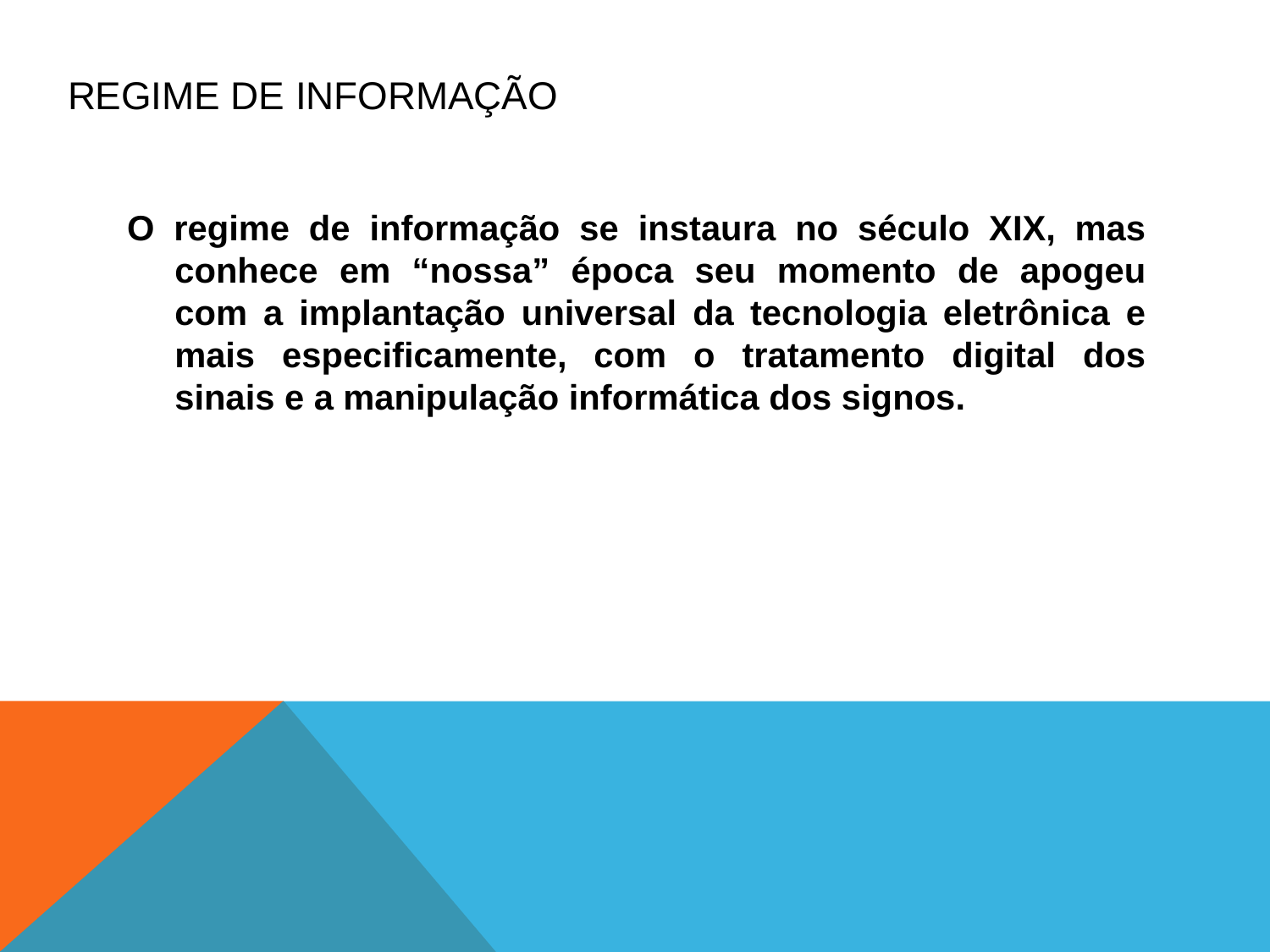

# Regime de informação
O regime de informação se instaura no século XIX, mas conhece em “nossa” época seu momento de apogeu com a implantação universal da tecnologia eletrônica e mais especificamente, com o tratamento digital dos sinais e a manipulação informática dos signos.